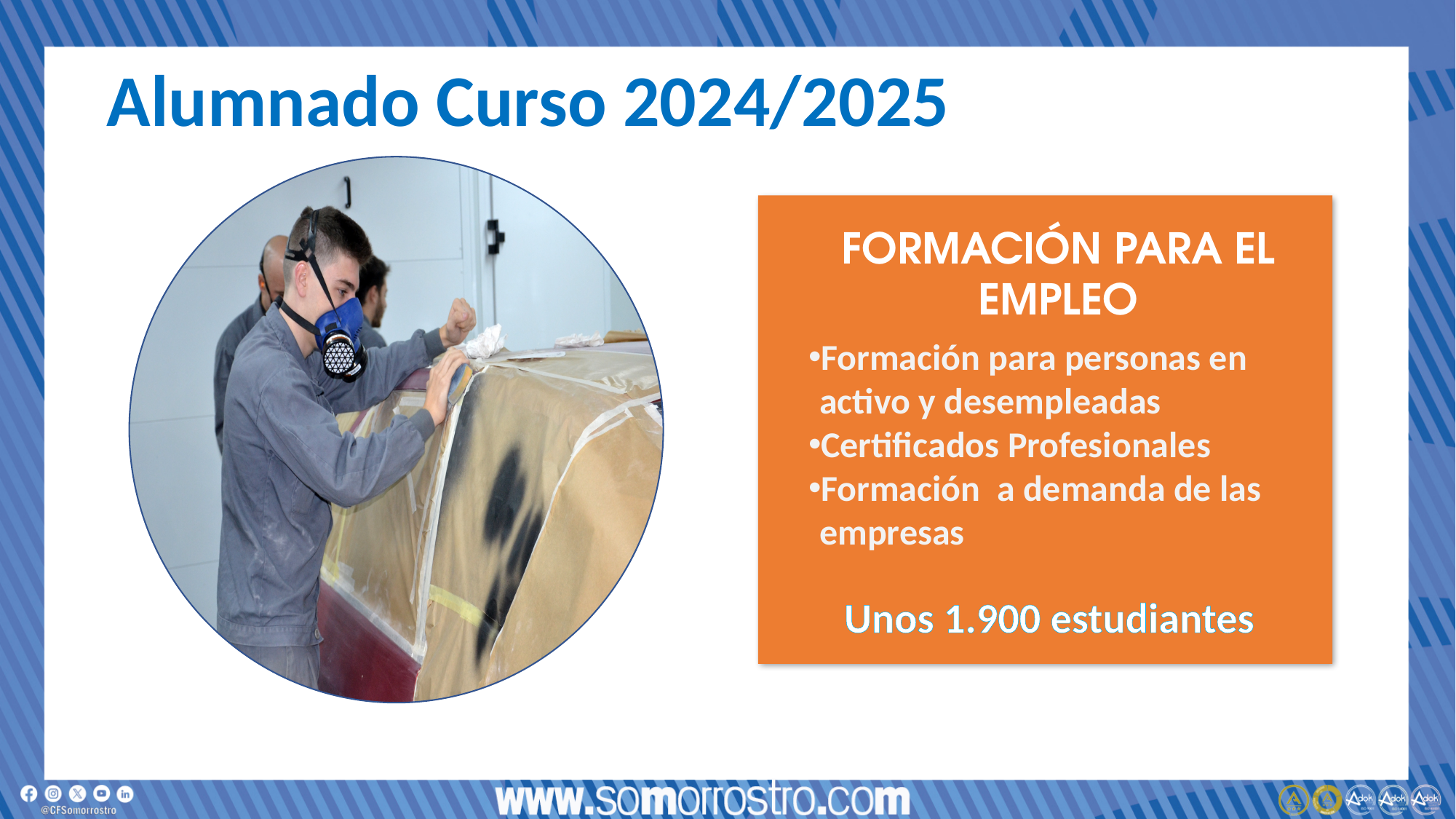

Alumnado Curso 2024/2025

FORMACIÓN PARA EL EMPLEO
Formación para personas en activo y desempleadas
Certificados Profesionales
Formación  a demanda de las empresas
Unos 1.900 estudiantes